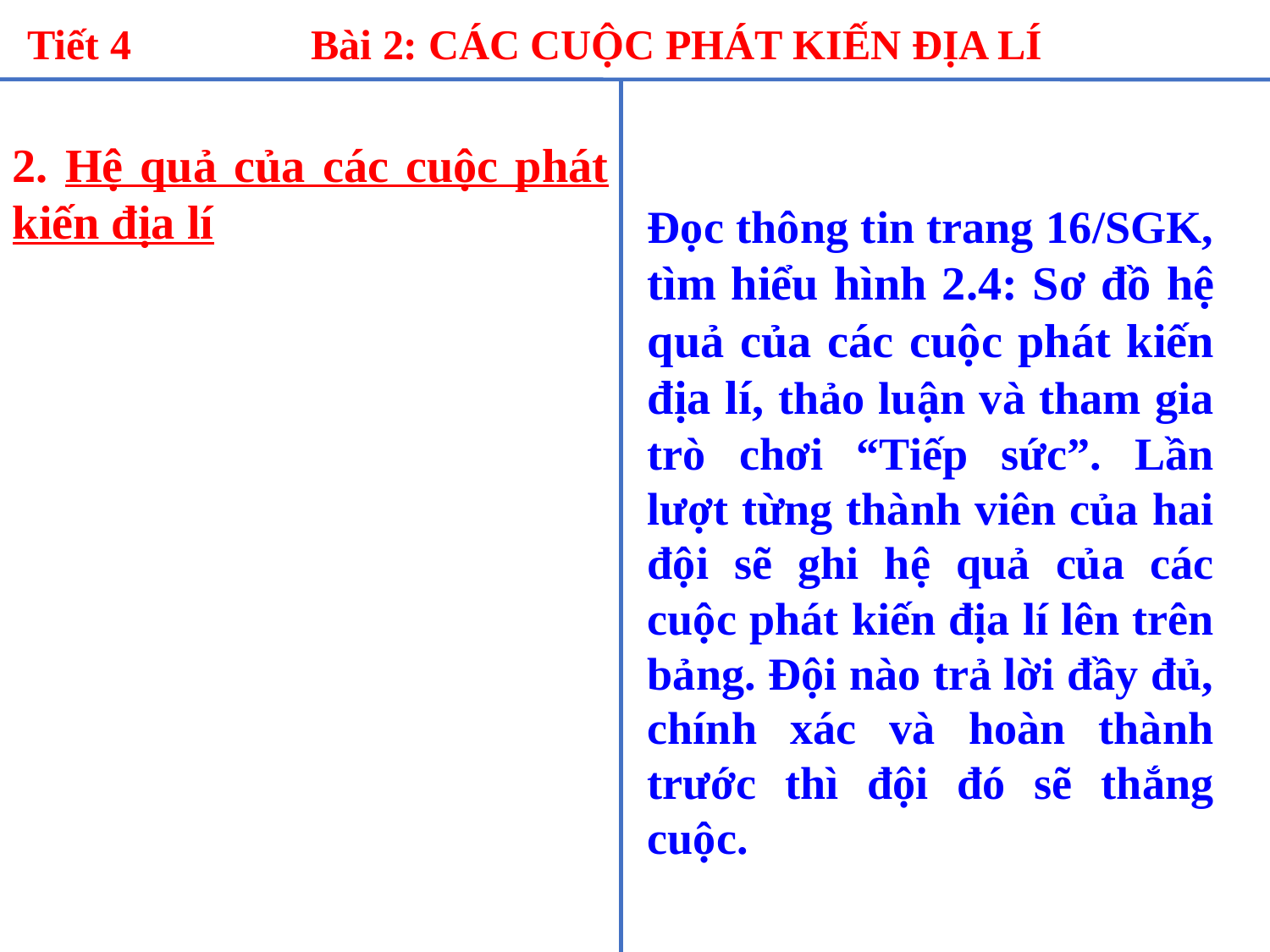

Bài 2: CÁC CUỘC PHÁT KIẾN ĐỊA LÍ
Tiết 4
2. Hệ quả của các cuộc phát kiến địa lí
Đọc thông tin trang 16/SGK, tìm hiểu hình 2.4: Sơ đồ hệ quả của các cuộc phát kiến địa lí, thảo luận và tham gia trò chơi “Tiếp sức”. Lần lượt từng thành viên của hai đội sẽ ghi hệ quả của các cuộc phát kiến địa lí lên trên bảng. Đội nào trả lời đầy đủ, chính xác và hoàn thành trước thì đội đó sẽ thắng cuộc.